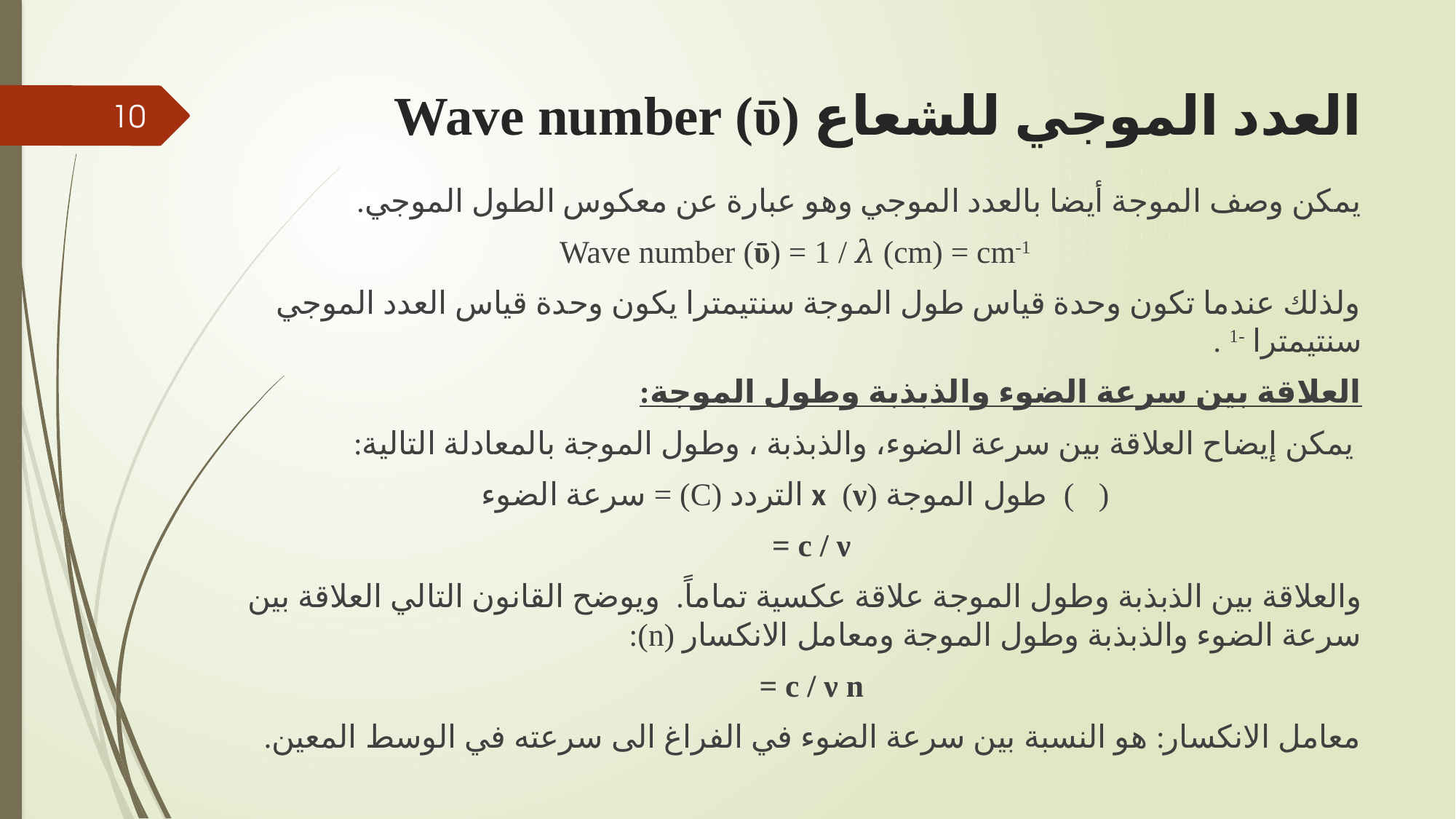

# العدد الموجي للشعاع Wave number (ῡ)
10
يمكن وصف الموجة أيضا بالعدد الموجي وھو عبارة عن معكوس الطول الموجي.
Wave number (ῡ) = 1 / 𝜆 (cm) = cm-1
ولذلك عندما تكون وحدة قیاس طول الموجة سنتیمترا يكون وحدة قیاس العدد الموجي سنتیمترا -1 .
العلاقة بین سرعة الضوء والذبذبة وطول الموجة:
 يمكن إيضاح العلاقة بین سرعة الضوء، والذبذبة ، وطول الموجة بالمعادلة التالیة:
(𝜆)  طول الموجة (ν)  x التردد (C) = سرعة الضوء
𝜆 = c / ν
والعلاقة بین الذبذبة وطول الموجة علاقة عكسیة تماماً.  ويوضح القانون التالي العلاقة بین سرعة الضوء والذبذبة وطول الموجة ومعامل الانكسار (n):
𝜆 = c / ν n
معامل الانكسار: ھو النسبة بین سرعة الضوء في الفراغ الى سرعته في الوسط المعین.